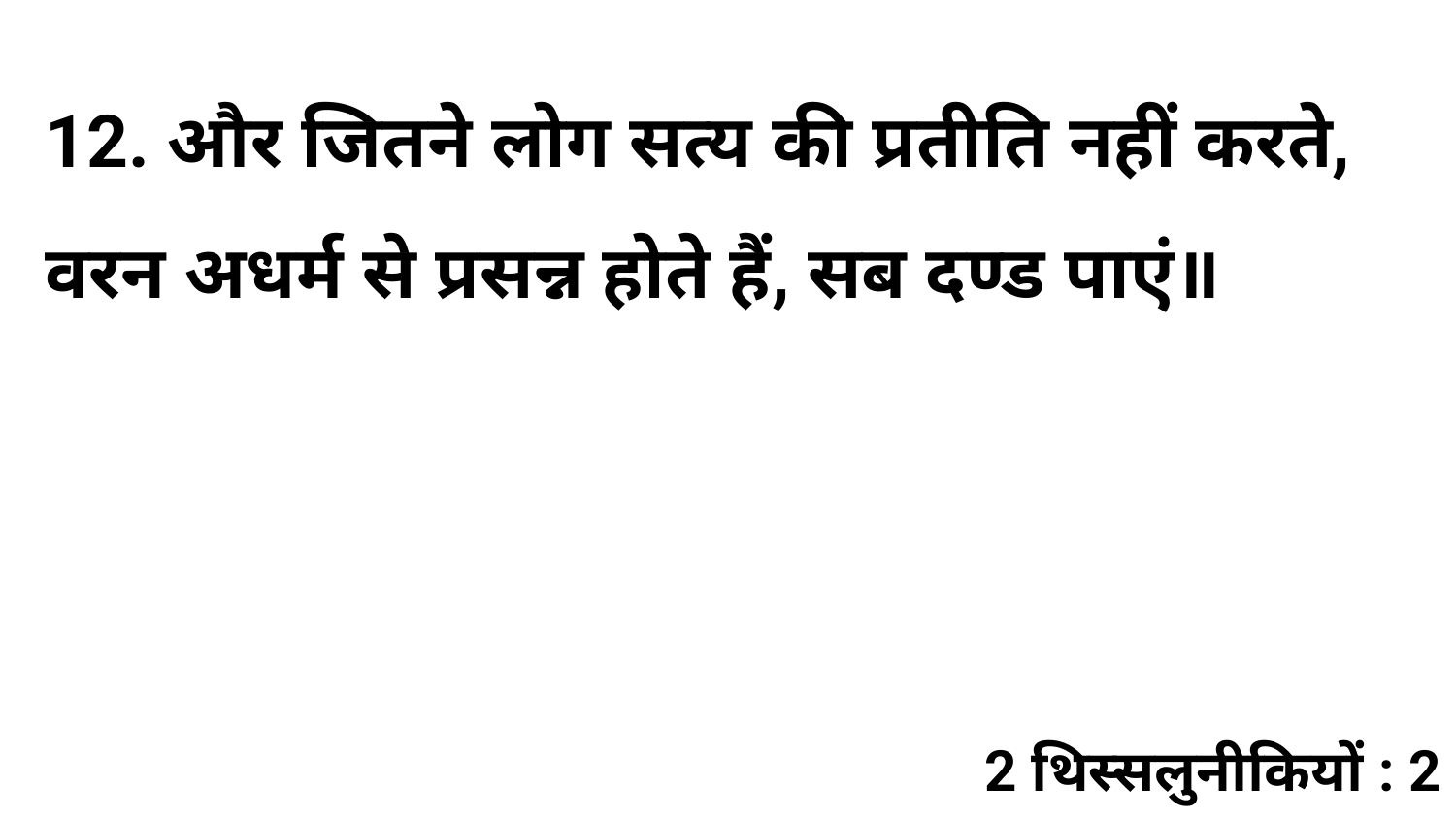

12. और जितने लोग सत्य की प्रतीति नहीं करते, वरन अधर्म से प्रसन्न होते हैं, सब दण्ड पाएं॥
2 थिस्सलुनीकियों : 2